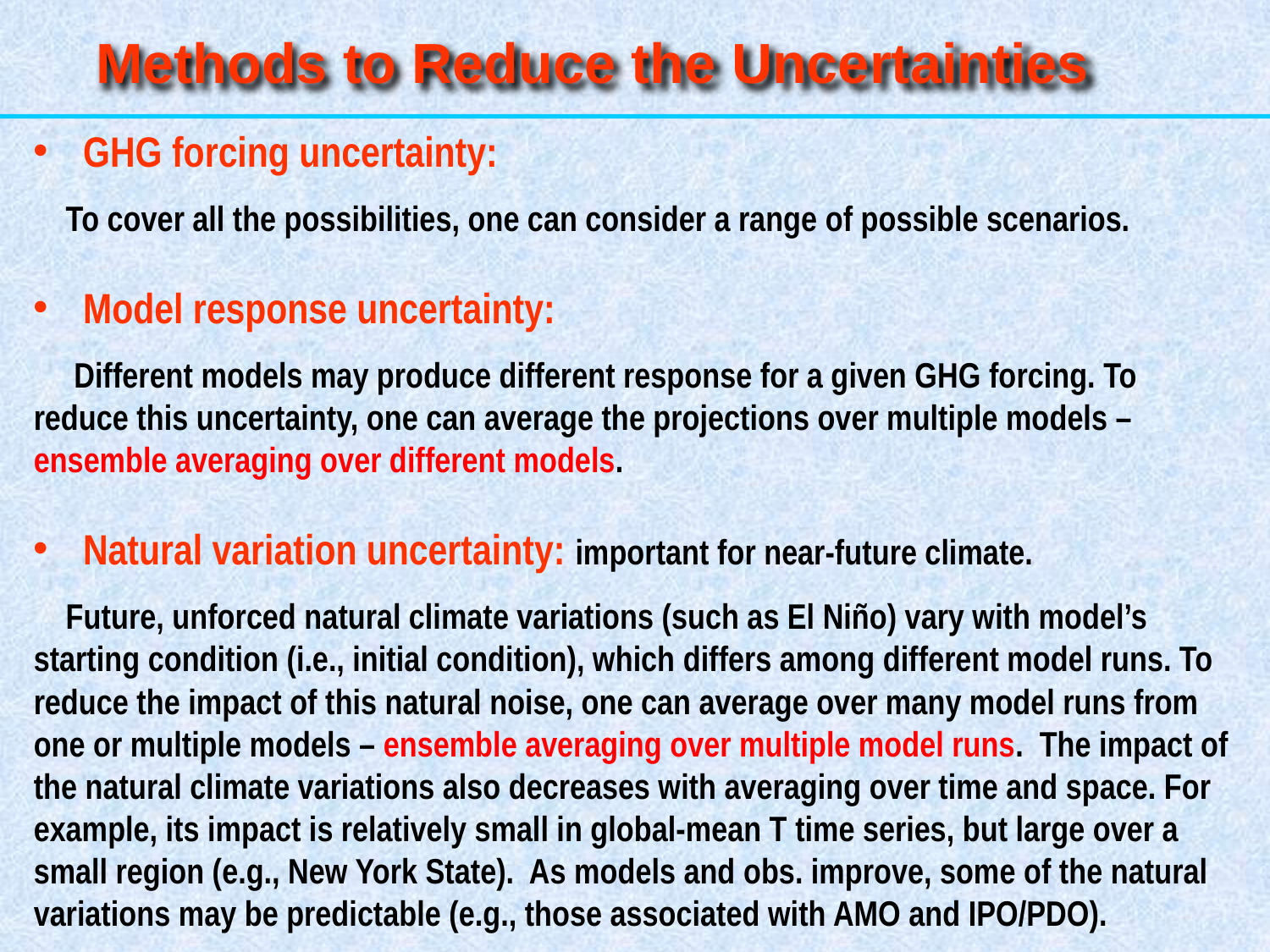

Methods to Reduce the Uncertainties

  GHG forcing uncertainty:

    To cover all the possibilities, one can consider a range of possible scenarios.

  Model response uncertainty:

     Different models may produce different response for a given GHG forcing. To reduce this uncertainty, one can average the projections over multiple models – ensemble averaging over different models.

  Natural variation uncertainty: important for near-future climate.

    Future, unforced natural climate variations (such as El Niño) vary with model’s starting condition (i.e., initial condition), which differs among different model runs. To reduce the impact of this natural noise, one can average over many model runs from one or multiple models – ensemble averaging over multiple model runs.  The impact of the natural climate variations also decreases with averaging over time and space. For example, its impact is relatively small in global-mean T time series, but large over a small region (e.g., New York State).  As models and obs. improve, some of the natural variations may be predictable (e.g., those associated with AMO and IPO/PDO).